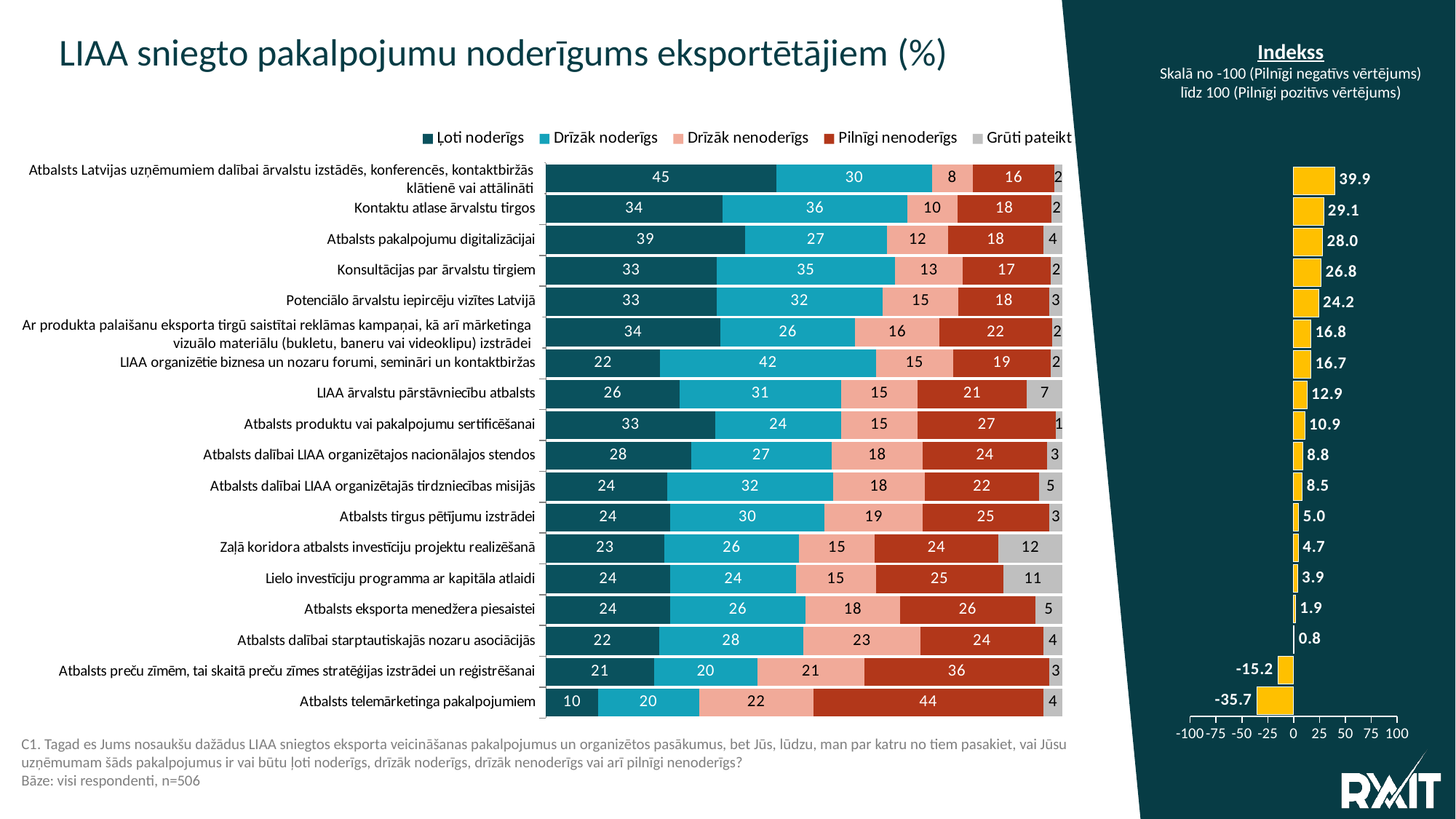

LIAA sniegto pakalpojumu noderīgums eksportētājiem (%)
Indekss
Skalā no -100 (Pilnīgi negatīvs vērtējums)
līdz 100 (Pilnīgi pozitīvs vērtējums)

### Chart

| Category |  |
|---|---|
| Atbalsts Latvijas uzņēmumiem dalībai ārvalstu izstādēs, konferencēs, kontaktbiržās klātienē vai attālināti | 39.92094861660083 |
| Kontaktu atlase ārvalstu tirgos | 29.051383399209524 |
| Atbalsts pakalpojumu digitalizācijai | 27.964426877470352 |
| Konsultācijas par ārvalstu tirgiem | 26.77865612648222 |
| Potenciālo ārvalstu iepircēju vizītes Latvijā | 24.209486166007895 |
| Atbalsts publicitātei ārvalstu nozaru medijos, kā arī reklāmas un mārketinga materiālu izstrādei | 16.798418972332037 |
| LIAA organizētie biznesa un nozaru forumi, semināri un kontaktbiržas | 16.699604743082986 |
| LIAA ārvalstu pārstāvniecību atbalsts | 12.944664031620558 |
| Atbalsts produktu vai pakalpojumu sertificēšanai | 10.869565217391306 |
| Atbalsts dalībai LIAA organizētajos nacionālajos stendos | 8.794466403162062 |
| Atbalsts dalībai LIAA organizētajās tirdzniecības misijās | 8.498023715415027 |
| Atbalsts tirgus pētījumu izstrādei | 5.039525691699615 |
| Zaļā koridora atbalsts investīciju projektu realizēšanā | 4.7430830039525675 |
| Lielo investīciju programma ar kapitāla atlaidi | 3.8537549407114646 |
| Atbalsts eksporta menedžera piesaistei | 1.877470355731226 |
| Atbalsts dalībai starptautiskajās nozaru asociācijās | 0.7905138339920943 |
| Atbalsts produktu pielāgošanai ārvalstu tirgiem, t.sk. preču zīmes izstrādei un reģistrēšanai | -15.217391304347819 |
| Atbalsts telemārketinga pakalpojumiem | -35.6719367588933 |

### Chart

| Category | Ļoti noderīgs | Drīzāk noderīgs | Drīzāk nenoderīgs | Pilnīgi nenoderīgs | Grūti pateikt |
|---|---|---|---|---|---|
| Atbalsts Latvijas uzņēmumiem individuālai dalībai ārvalstu izstādēs, konferencēs, kontaktbiržās klātienē vai attālināti | 44.66403162055336 | 30.039525691699602 | 7.905138339920949 | 15.810276679841898 | 1.5810276679841897 |
| Kontaktu atlase ārvalstu tirgos | 34.18972332015811 | 35.77075098814229 | 9.683794466403162 | 18.181818181818183 | 2.1739130434782608 |
| Atbalsts pakalpojumu digitalizācijai | 38.537549407114625 | 27.4703557312253 | 11.857707509881422 | 18.379446640316203 | 3.7549407114624502 |
| Konsultācijas par ārvalstu tirgiem | 33.00395256916996 | 34.58498023715415 | 13.043478260869565 | 16.99604743083004 | 2.371541501976284 |
| Potenciālo ārvalstu iepircēju vizītes Latvijā | 33.00395256916996 | 32.21343873517787 | 14.624505928853754 | 17.588932806324113 | 2.5691699604743086 |
| Ar produkta palaišanu eksporta tirgū saistītai reklāmas kampaņai, kā arī mārketinga vizuālo materiālu (bukletu, baneru vai videoklipu) izstrādei | 33.794466403162055 | 26.08695652173913 | 16.205533596837945 | 21.936758893280633 | 1.9762845849802373 |
| LIAA organizētie biznesa un nozaru forumi, semināri un kontaktbiržas | 22.134387351778656 | 41.699604743083 | 15.019762845849801 | 18.774703557312254 | 2.371541501976284 |
| LIAA ārvalstu pārstāvniecību atbalsts | 25.889328063241106 | 31.225296442687743 | 14.82213438735178 | 21.14624505928854 | 6.91699604743083 |
| Atbalsts produktu vai pakalpojumu sertificēšanai | 32.80632411067194 | 24.308300395256918 | 14.82213438735178 | 26.679841897233203 | 1.383399209486166 |
| Atbalsts dalībai LIAA organizētajos nacionālajos stendos | 28.063241106719367 | 27.27272727272727 | 17.588932806324113 | 24.110671936758894 | 2.9644268774703555 |
| Atbalsts dalībai LIAA organizētajās tirdzniecības misijās | 23.517786561264824 | 32.015810276679844 | 17.786561264822133 | 22.134387351778656 | 4.545454545454546 |
| Atbalsts tirgus pētījumu izstrādei | 24.110671936758894 | 29.841897233201582 | 18.972332015810274 | 24.50592885375494 | 2.5691699604743086 |
| Zaļā koridora atbalsts investīciju projektu realizēšanā | 22.92490118577075 | 26.08695652173913 | 14.624505928853754 | 23.91304347826087 | 12.450592885375494 |
| Lielo investīciju programma ar kapitāla atlaidi | 24.110671936758894 | 24.308300395256918 | 15.41501976284585 | 24.703557312252965 | 11.462450592885375 |
| Atbalsts eksporta menedžera piesaistei | 24.110671936758894 | 26.08695652173913 | 18.379446640316203 | 26.08695652173913 | 5.33596837944664 |
| Atbalsts dalībai starptautiskajās nozaru asociācijās | 21.936758893280633 | 27.865612648221344 | 22.727272727272727 | 23.715415019762844 | 3.7549407114624502 |
| Atbalsts preču zīmēm, tai skaitā preču zīmes stratēģijas izstrādei un reģistrēšanai | 20.948616600790515 | 19.960474308300398 | 20.75098814229249 | 35.77075098814229 | 2.5691699604743086 |
| Atbalsts telemārketinga pakalpojumiem | 10.079051383399209 | 19.565217391304348 | 22.134387351778656 | 44.466403162055336 | 3.7549407114624502 |
Atbalsts Latvijas uzņēmumiem dalībai ārvalstu izstādēs, konferencēs, kontaktbiržās klātienē vai attālināti
Ar produkta palaišanu eksporta tirgū saistītai reklāmas kampaņai, kā arī mārketinga vizuālo materiālu (bukletu, baneru vai videoklipu) izstrādei
C1. Tagad es Jums nosaukšu dažādus LIAA sniegtos eksporta veicināšanas pakalpojumus un organizētos pasākumus, bet Jūs, lūdzu, man par katru no tiem pasakiet, vai Jūsu uzņēmumam šāds pakalpojumus ir vai būtu ļoti noderīgs, drīzāk noderīgs, drīzāk nenoderīgs vai arī pilnīgi nenoderīgs?
Bāze: visi respondenti, n=506